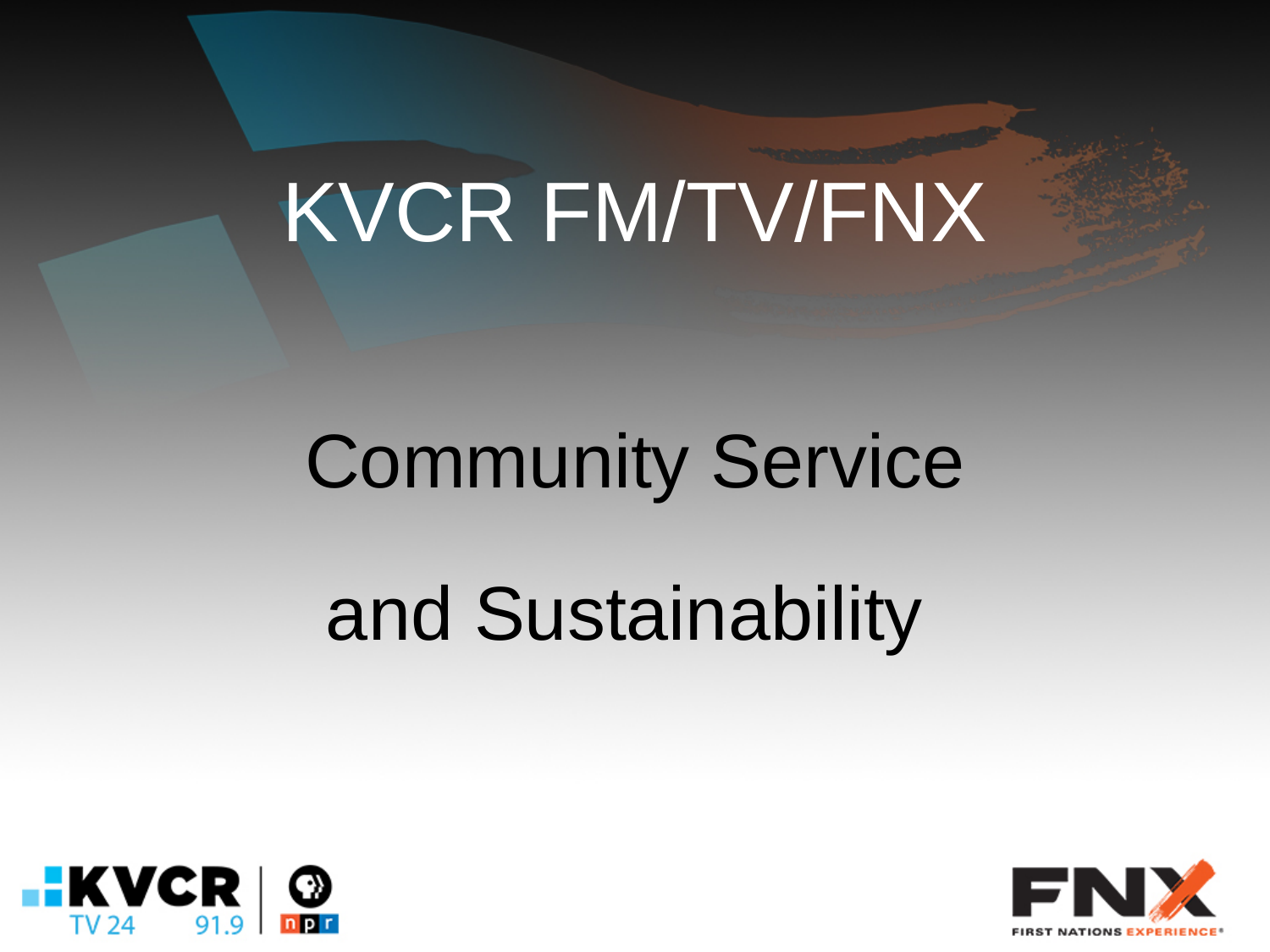

# KVCR FM/TV/FNX
Community Service
and Sustainability